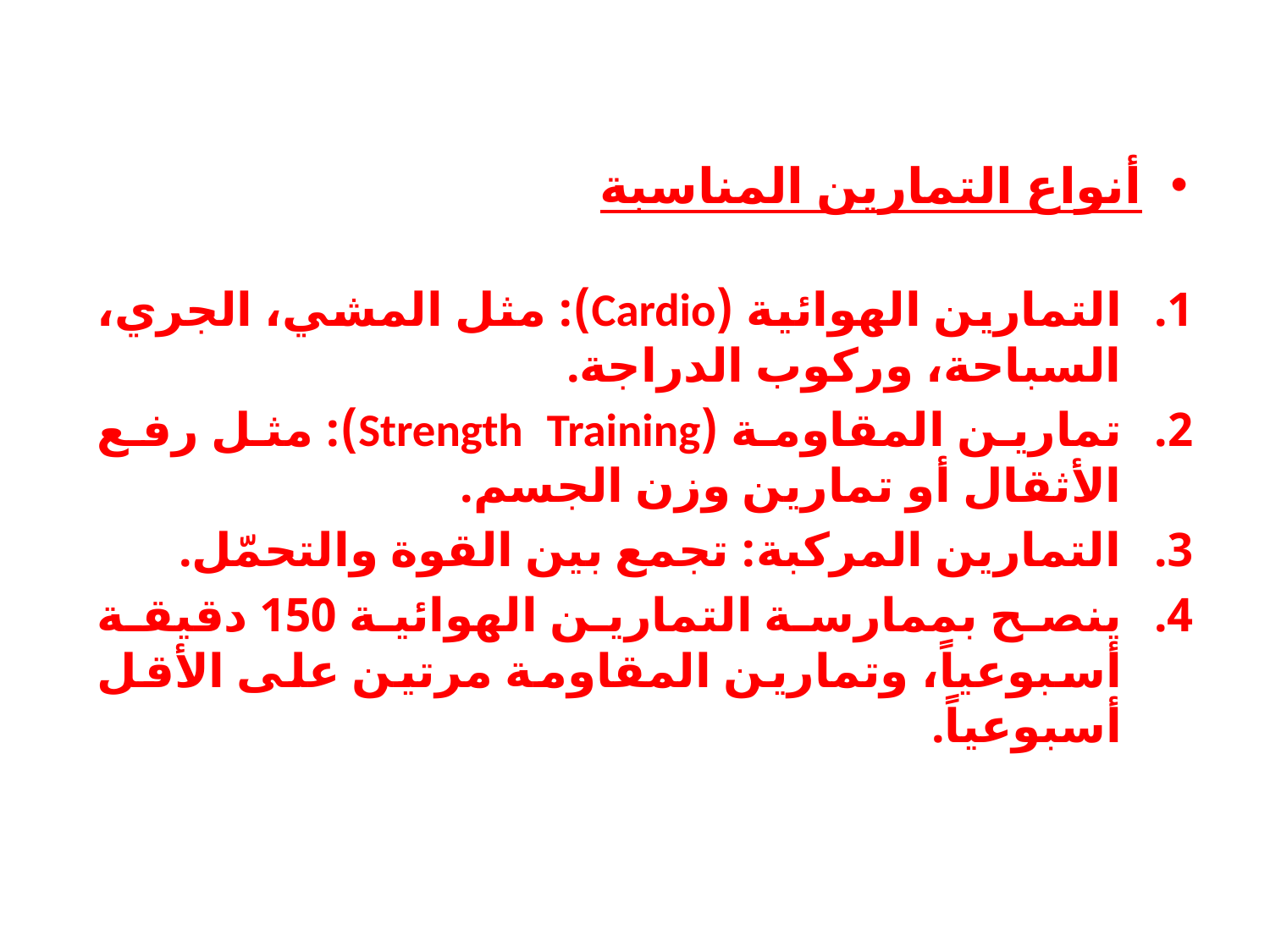

أنواع التمارين المناسبة

التمارين الهوائية (Cardio): مثل المشي، الجري، السباحة، وركوب الدراجة.
تمارين المقاومة (Strength Training): مثل رفع الأثقال أو تمارين وزن الجسم.
التمارين المركبة: تجمع بين القوة والتحمّل.
ينصح بممارسة التمارين الهوائية 150 دقيقة أسبوعياً، وتمارين المقاومة مرتين على الأقل أسبوعياً.